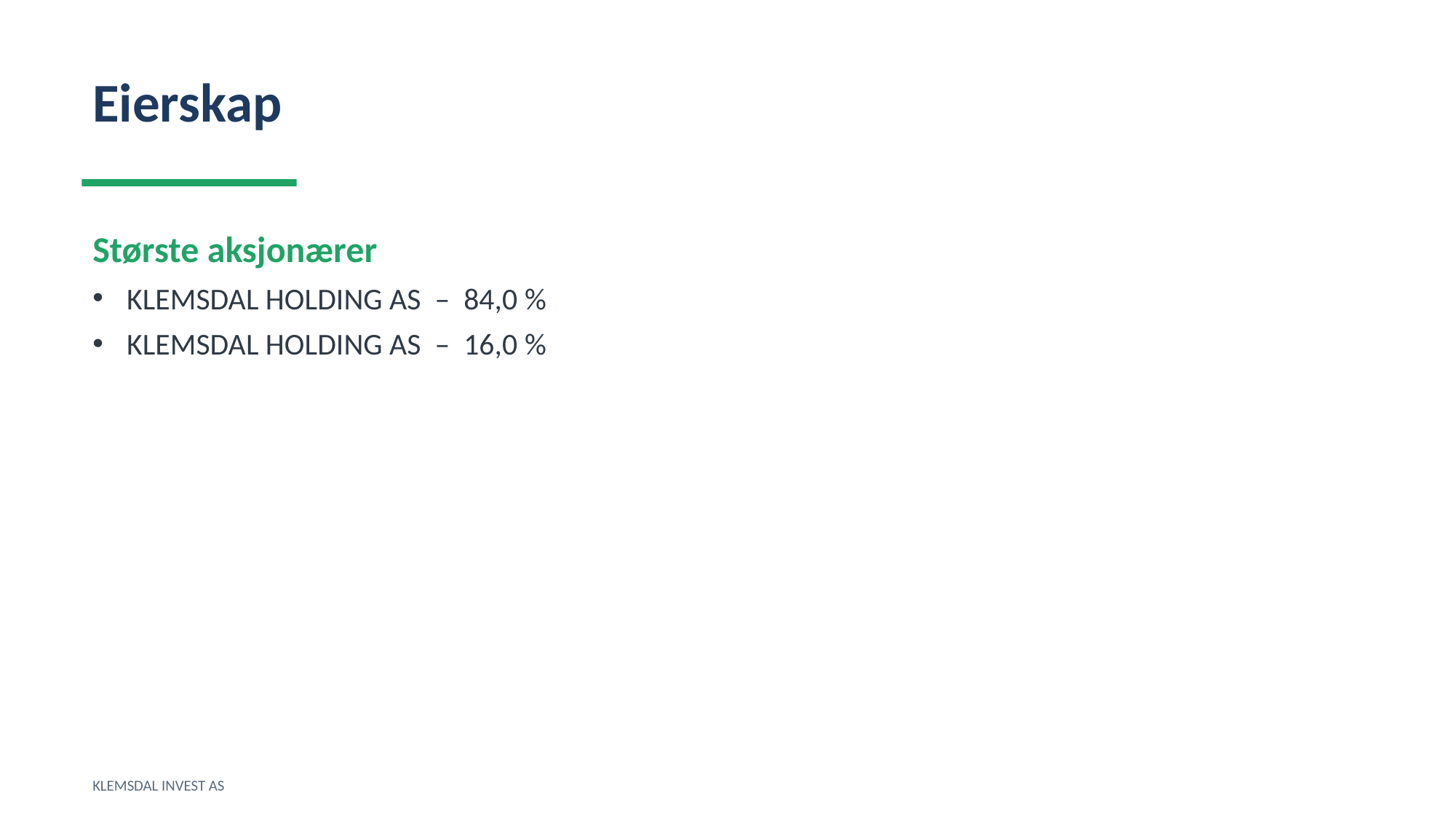

Eierskap

Største aksjonærer
KLEMSDAL HOLDING AS  –  84,0 %
KLEMSDAL HOLDING AS  –  16,0 %
KLEMSDAL INVEST AS